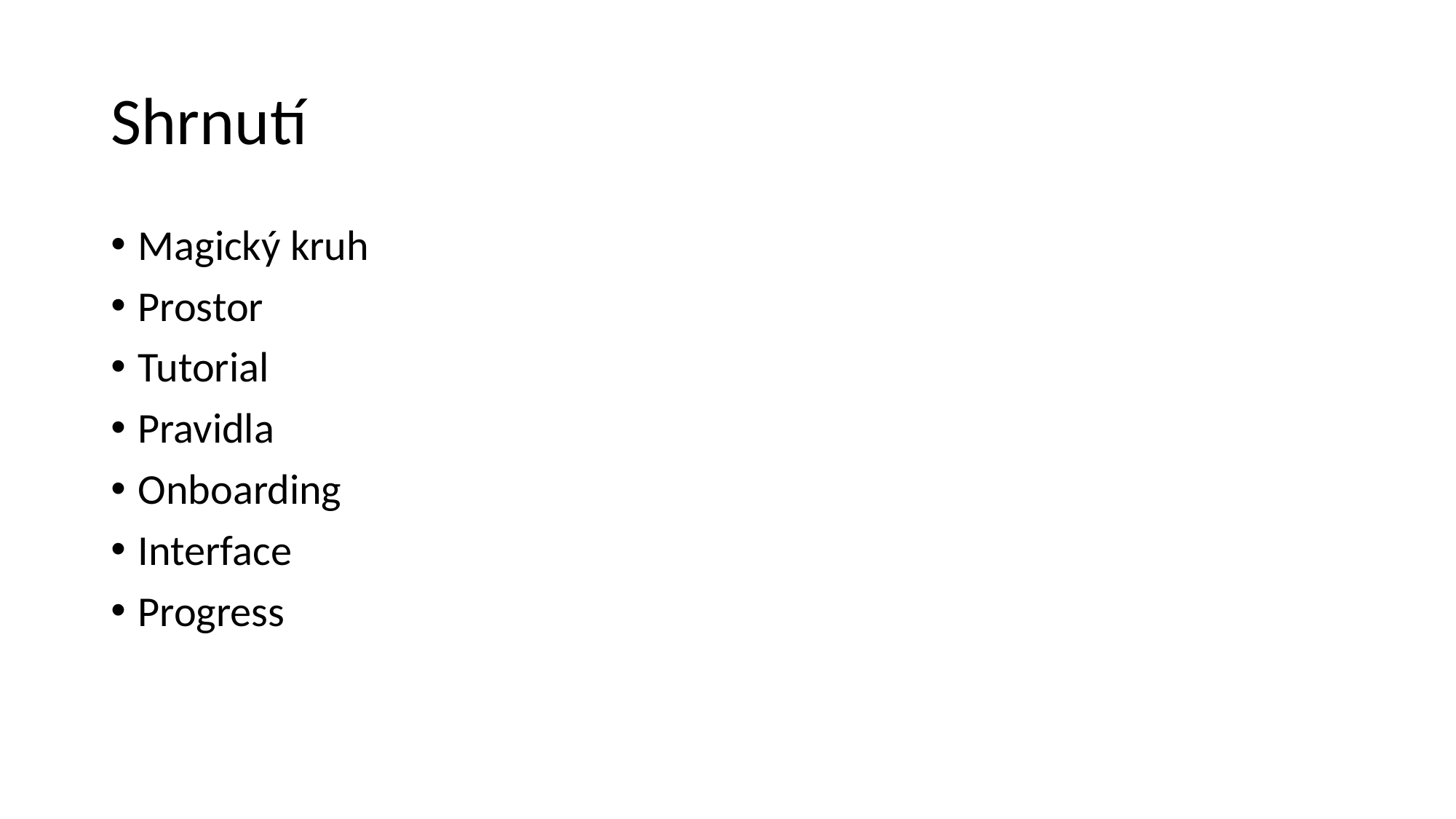

# Shrnutí
Magický kruh
Prostor
Tutorial
Pravidla
Onboarding
Interface
Progress